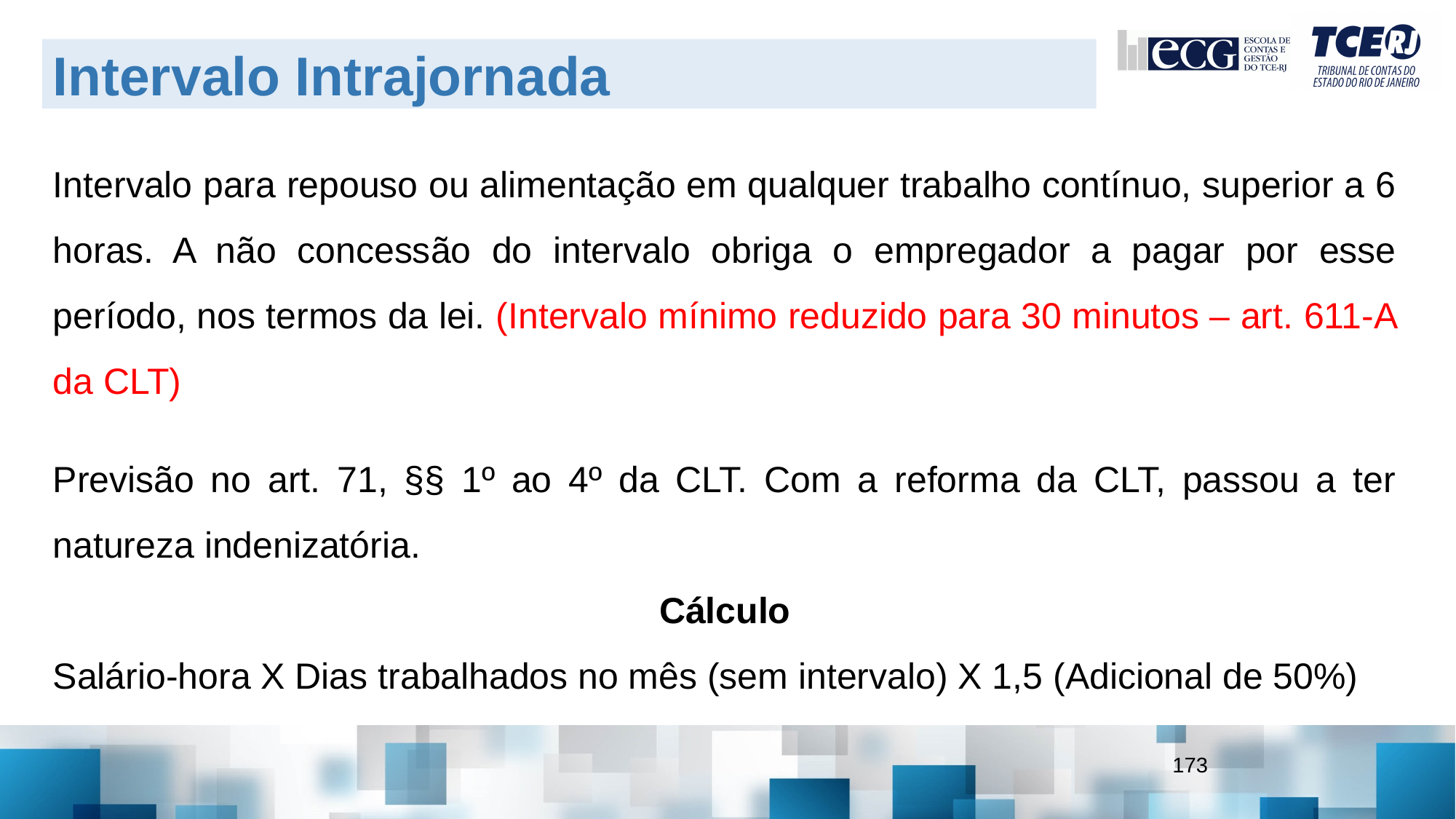

Intervalo Intrajornada
Intervalo para repouso ou alimentação em qualquer trabalho contínuo, superior a 6 horas. A não concessão do intervalo obriga o empregador a pagar por esse período, nos termos da lei. (Intervalo mínimo reduzido para 30 minutos – art. 611-A da CLT)

Previsão no art. 71, §§ 1º ao 4º da CLT. Com a reforma da CLT, passou a ter natureza indenizatória.
Cálculo
Salário-hora X Dias trabalhados no mês (sem intervalo) X 1,5 (Adicional de 50%)
173